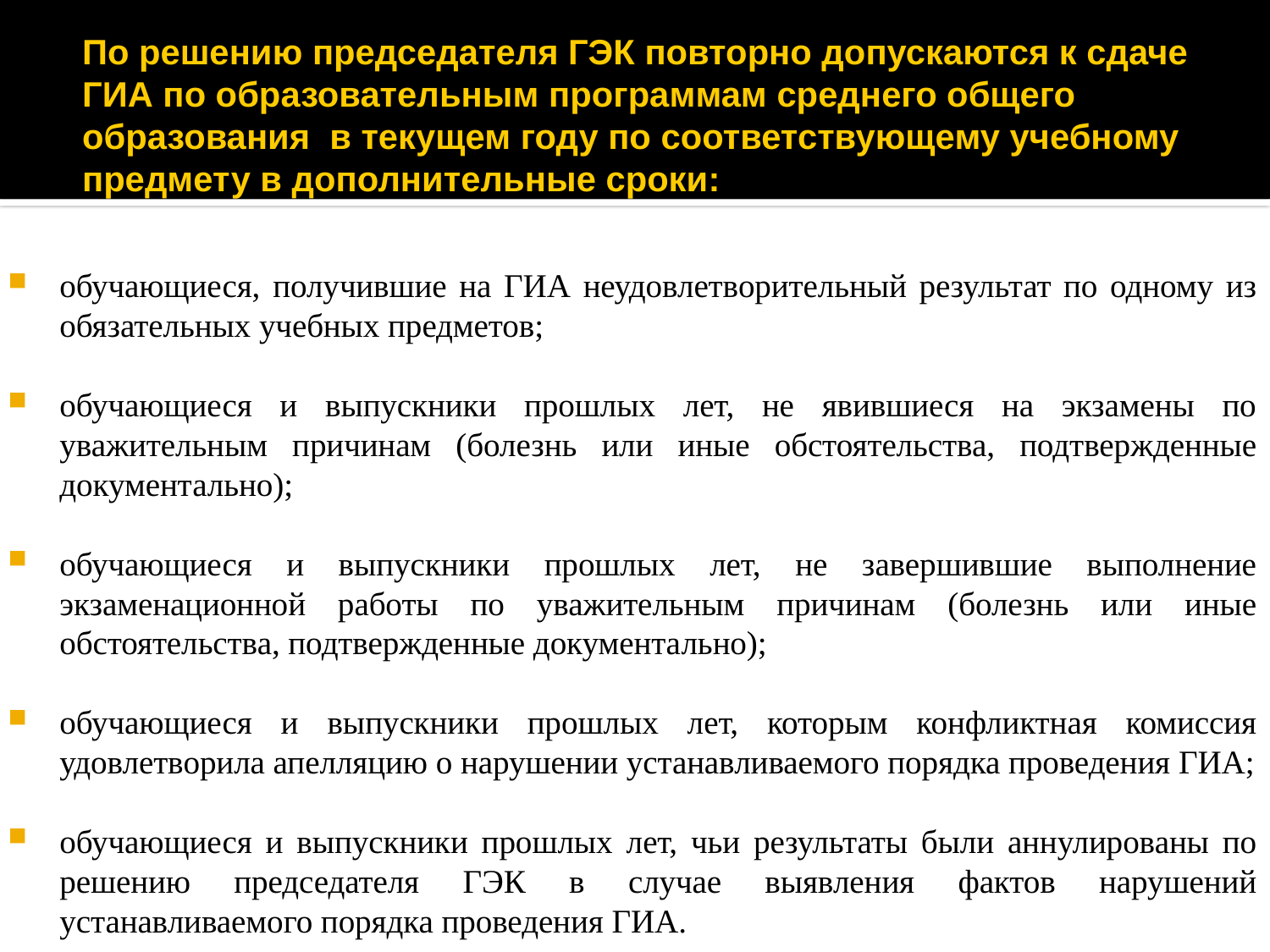

# По решению председателя ГЭК повторно допускаются к сдаче ГИА по образовательным программам среднего общего образования  в текущем году по соответствующему учебному предмету в дополнительные сроки:

обучающиеся, получившие на ГИА неудовлетворительный результат по одному из обязательных учебных предметов;

обучающиеся и выпускники прошлых лет, не явившиеся на экзамены по уважительным причинам (болезнь или иные обстоятельства, подтвержденные документально);

обучающиеся и выпускники прошлых лет, не завершившие выполнение экзаменационной работы по уважительным причинам (болезнь или иные обстоятельства, подтвержденные документально);

обучающиеся и выпускники прошлых лет, которым конфликтная комиссия удовлетворила апелляцию о нарушении устанавливаемого порядка проведения ГИА;

обучающиеся и выпускники прошлых лет, чьи результаты были аннулированы по решению председателя ГЭК в случае выявления фактов нарушений устанавливаемого порядка проведения ГИА.